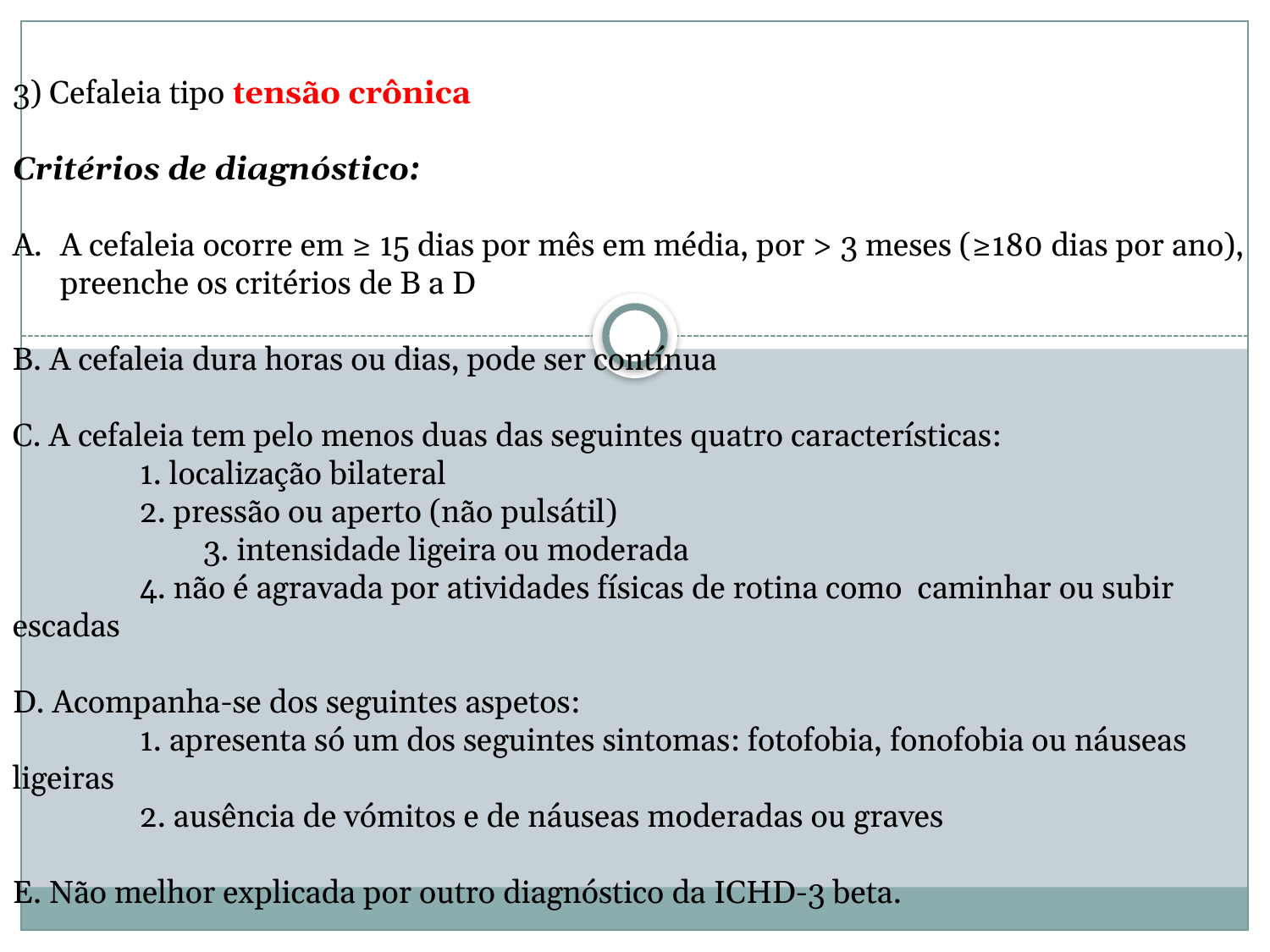

3) Cefaleia tipo tensão crônica

Critérios de diagnóstico:

A cefaleia ocorre em ≥ 15 dias por mês em média, por > 3 meses (≥180 dias por ano), preenche os critérios de B a D

B. A cefaleia dura horas ou dias, pode ser contínua

C. A cefaleia tem pelo menos duas das seguintes quatro características:
	1. localização bilateral
	2. pressão ou aperto (não pulsátil)
	3. intensidade ligeira ou moderada
	4. não é agravada por atividades físicas de rotina como  caminhar ou subir escadas

D. Acompanha-se dos seguintes aspetos:
	1. apresenta só um dos seguintes sintomas: fotofobia, fonofobia ou náuseas ligeiras
	2. ausência de vómitos e de náuseas moderadas ou graves

E. Não melhor explicada por outro diagnóstico da ICHD-3 beta.